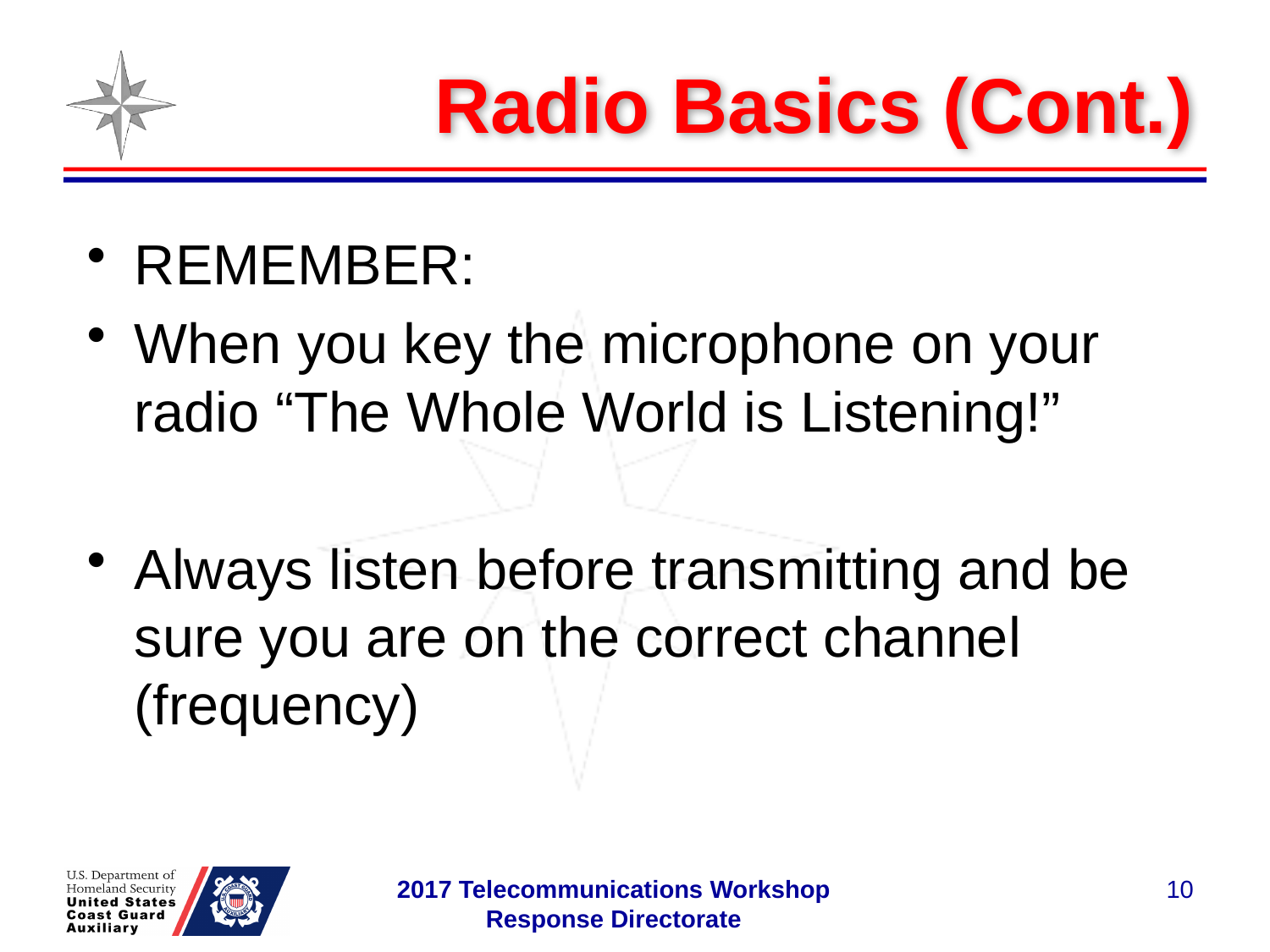

# Radio Basics (Cont.)
REMEMBER:
When you key the microphone on your radio “The Whole World is Listening!”

Always listen before transmitting and be sure you are on the correct channel (frequency)
10
2017 Telecommunications Workshop Response Directorate